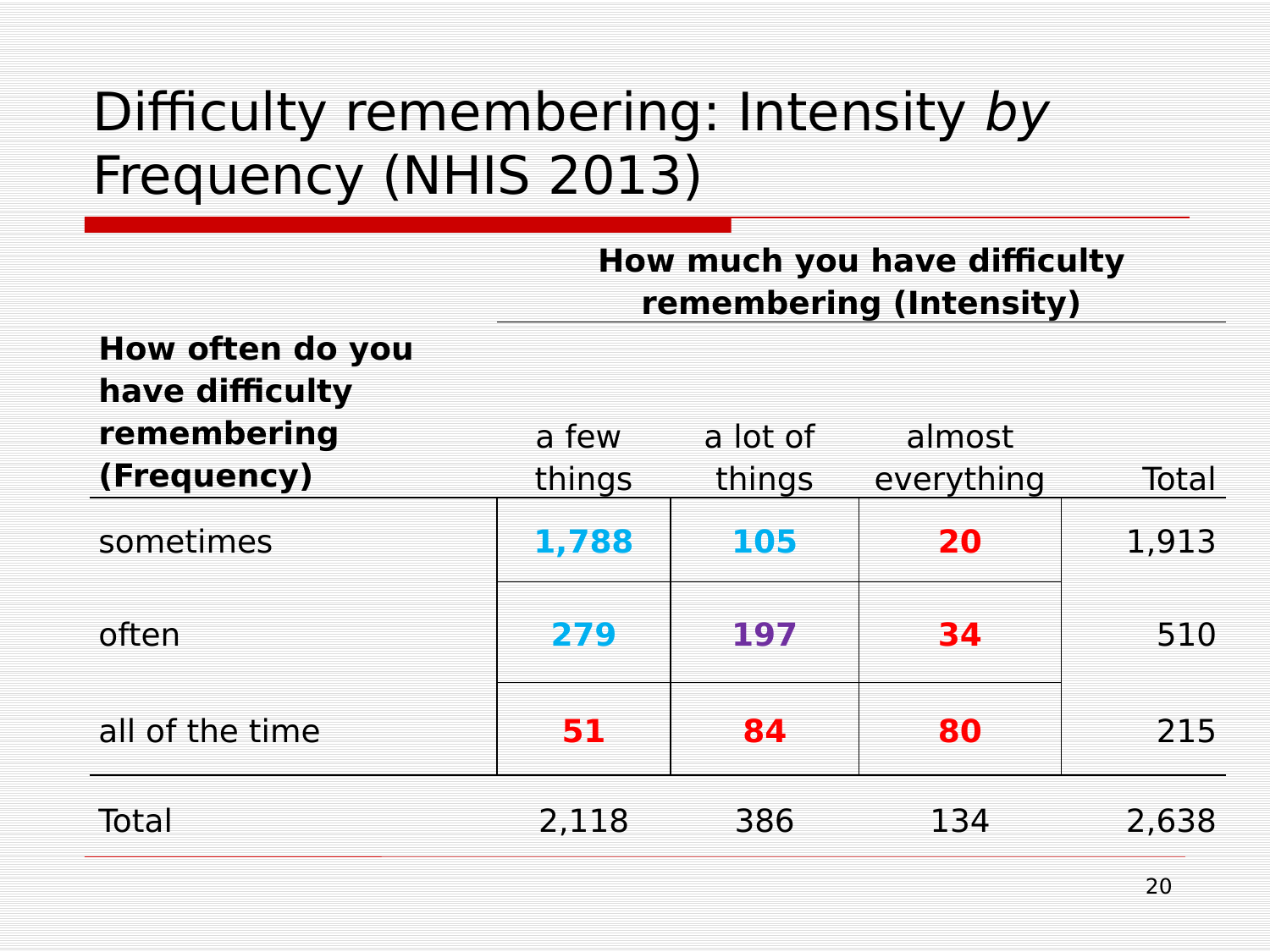

# Difficulty remembering: Intensity by Frequency (NHIS 2013)
|  | How much you have difficulty remembering (Intensity) |  |  |  |
| --- | --- | --- | --- | --- |
| How often do you have difficulty remembering (Frequency) | a few things | a lot of things | almost everything | Total |
| sometimes | 1,788 | 105 | 20 | 1,913 |
| often | 279 | 197 | 34 | 510 |
| all of the time | 51 | 84 | 80 | 215 |
| Total | 2,118 | 386 | 134 | 2,638 |
20